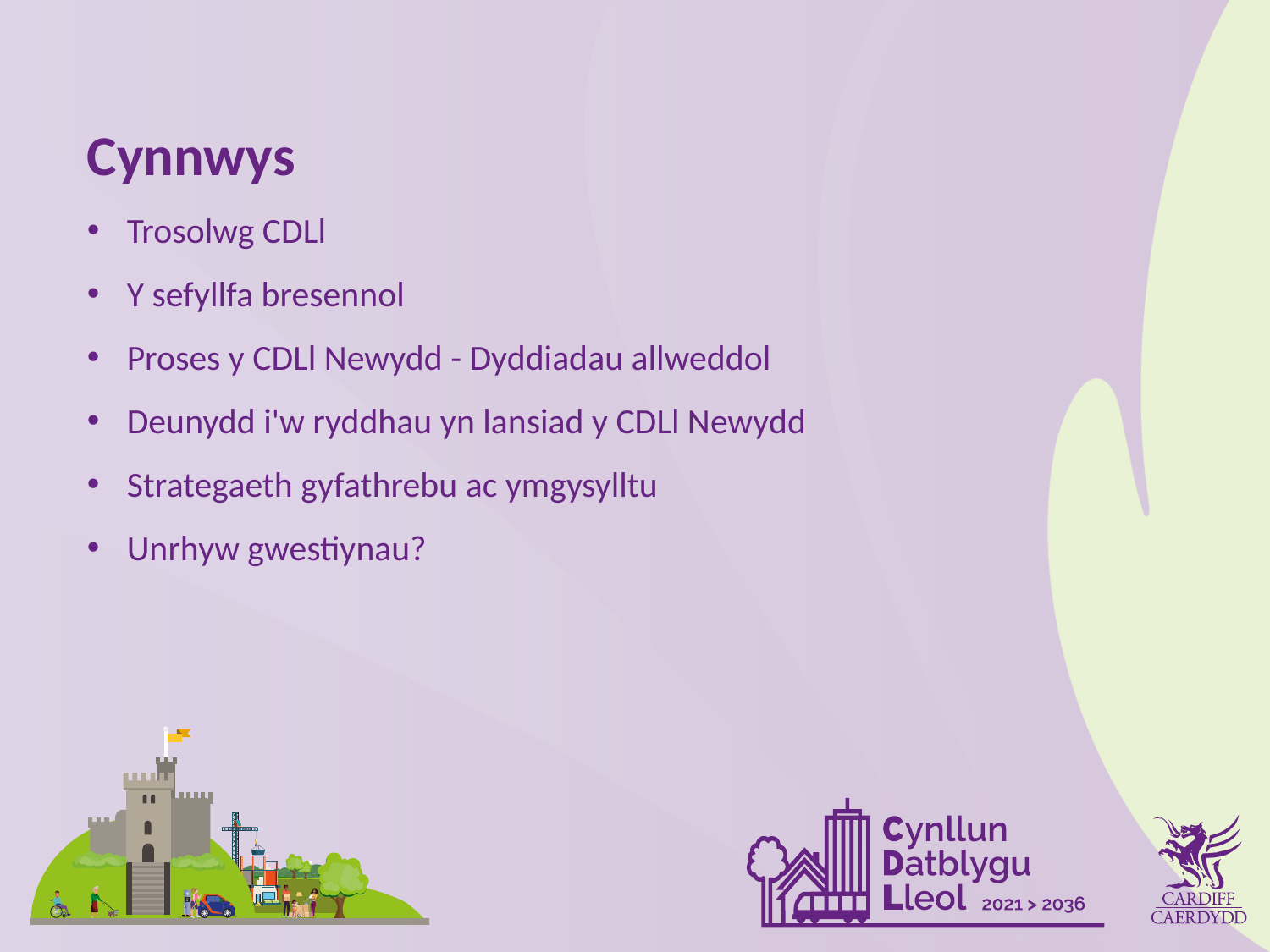

Cynnwys
Trosolwg CDLl
Y sefyllfa bresennol
Proses y CDLl Newydd - Dyddiadau allweddol
Deunydd i'w ryddhau yn lansiad y CDLl Newydd
Strategaeth gyfathrebu ac ymgysylltu
Unrhyw gwestiynau?